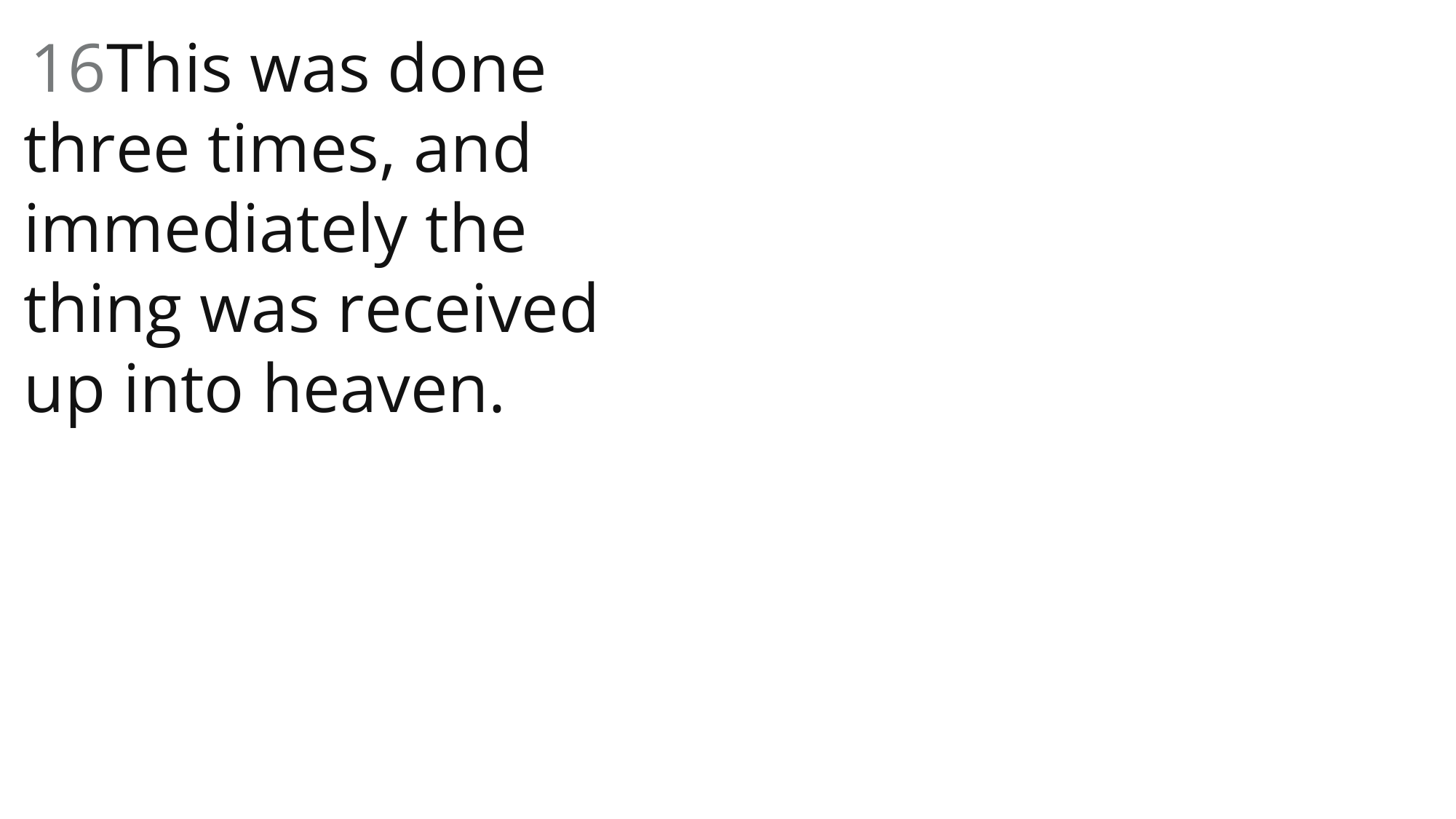

16This was done three times, and immediately the thing was received up into heaven.